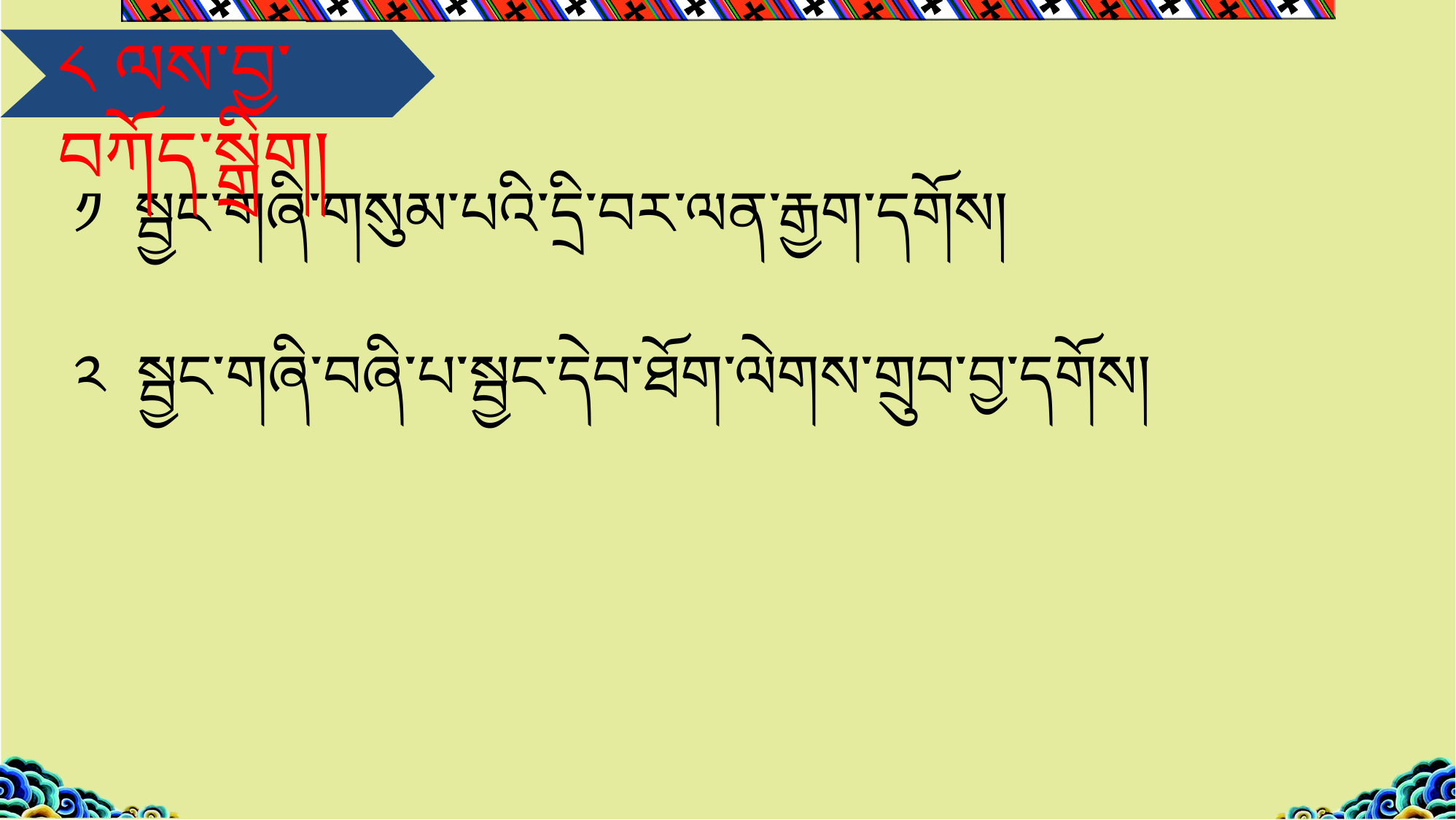

༨ ལས་བྱ་བཀོད་སྒྲིག།

༡  སྦྱང་གཞི་གསུམ་པའི་དྲི་བར་ལན་རྒྱག་དགོས།
༢  སྦྱང་གཞི་བཞི་པ་སྦྱང་དེབ་ཐོག་ལེགས་གྲུབ་བྱ་དགོས།